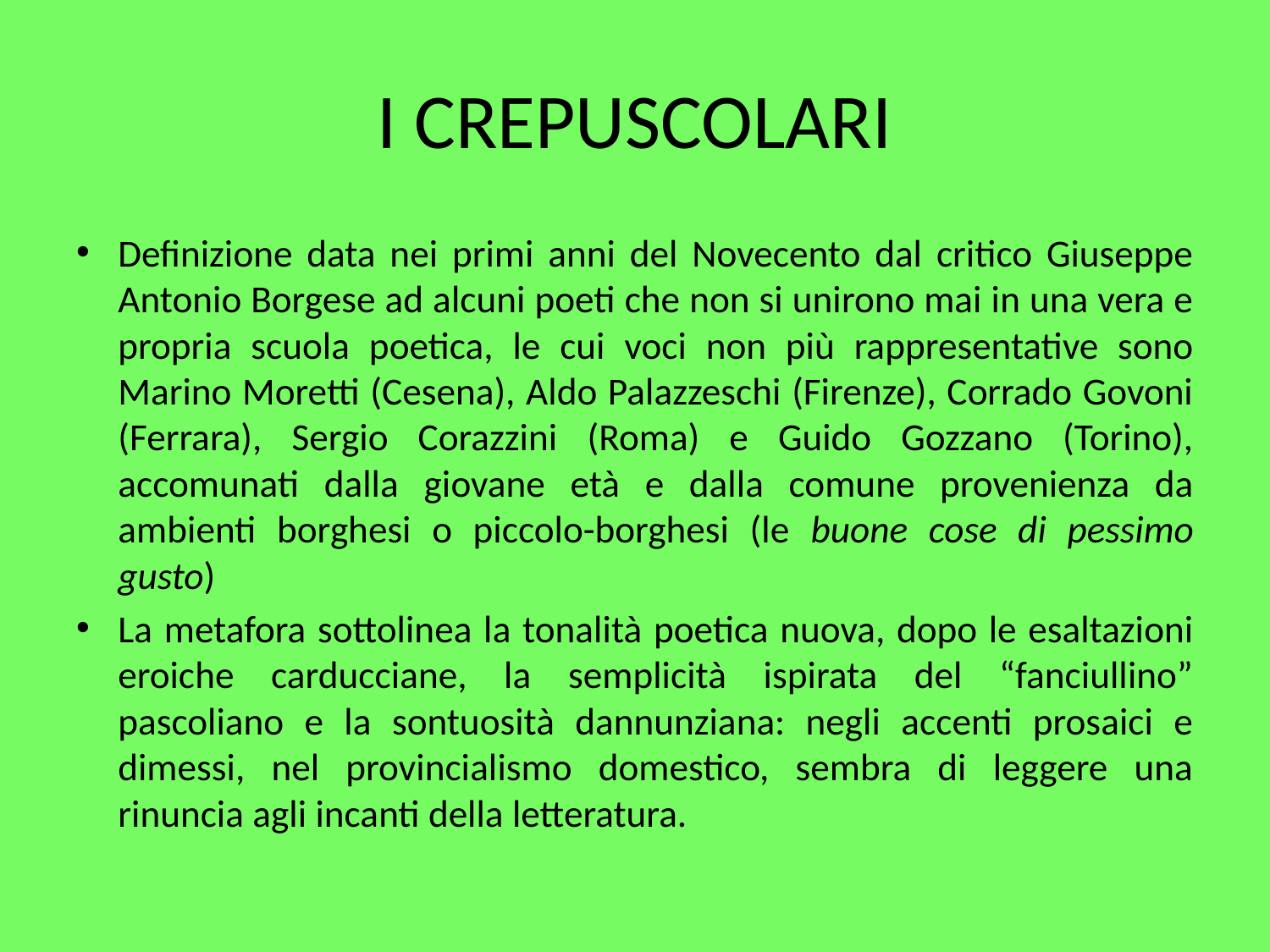

# I CREPUSCOLARI
Definizione data nei primi anni del Novecento dal critico Giuseppe Antonio Borgese ad alcuni poeti che non si unirono mai in una vera e propria scuola poetica, le cui voci non più rappresentative sono Marino Moretti (Cesena), Aldo Palazzeschi (Firenze), Corrado Govoni (Ferrara), Sergio Corazzini (Roma) e Guido Gozzano (Torino), accomunati dalla giovane età e dalla comune provenienza da ambienti borghesi o piccolo-borghesi (le buone cose di pessimo gusto)
La metafora sottolinea la tonalità poetica nuova, dopo le esaltazioni eroiche carducciane, la semplicità ispirata del “fanciullino” pascoliano e la sontuosità dannunziana: negli accenti prosaici e dimessi, nel provincialismo domestico, sembra di leggere una rinuncia agli incanti della letteratura.